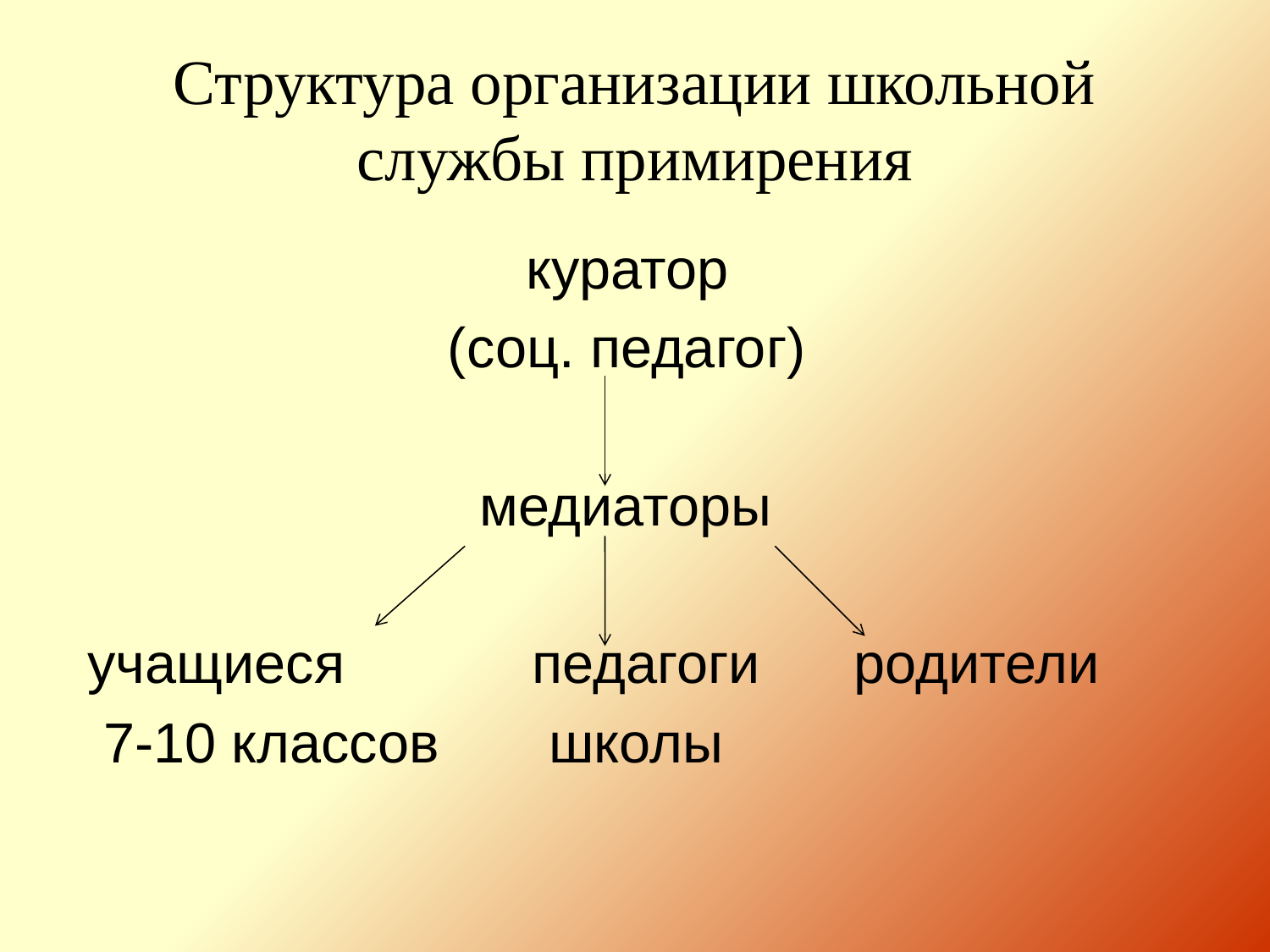

# Структура организации школьной службы примирения
                            куратор
                       (соц. педагог)

                         медиаторы

учащиеся            педагоги      родители
 7-10 классов       школы